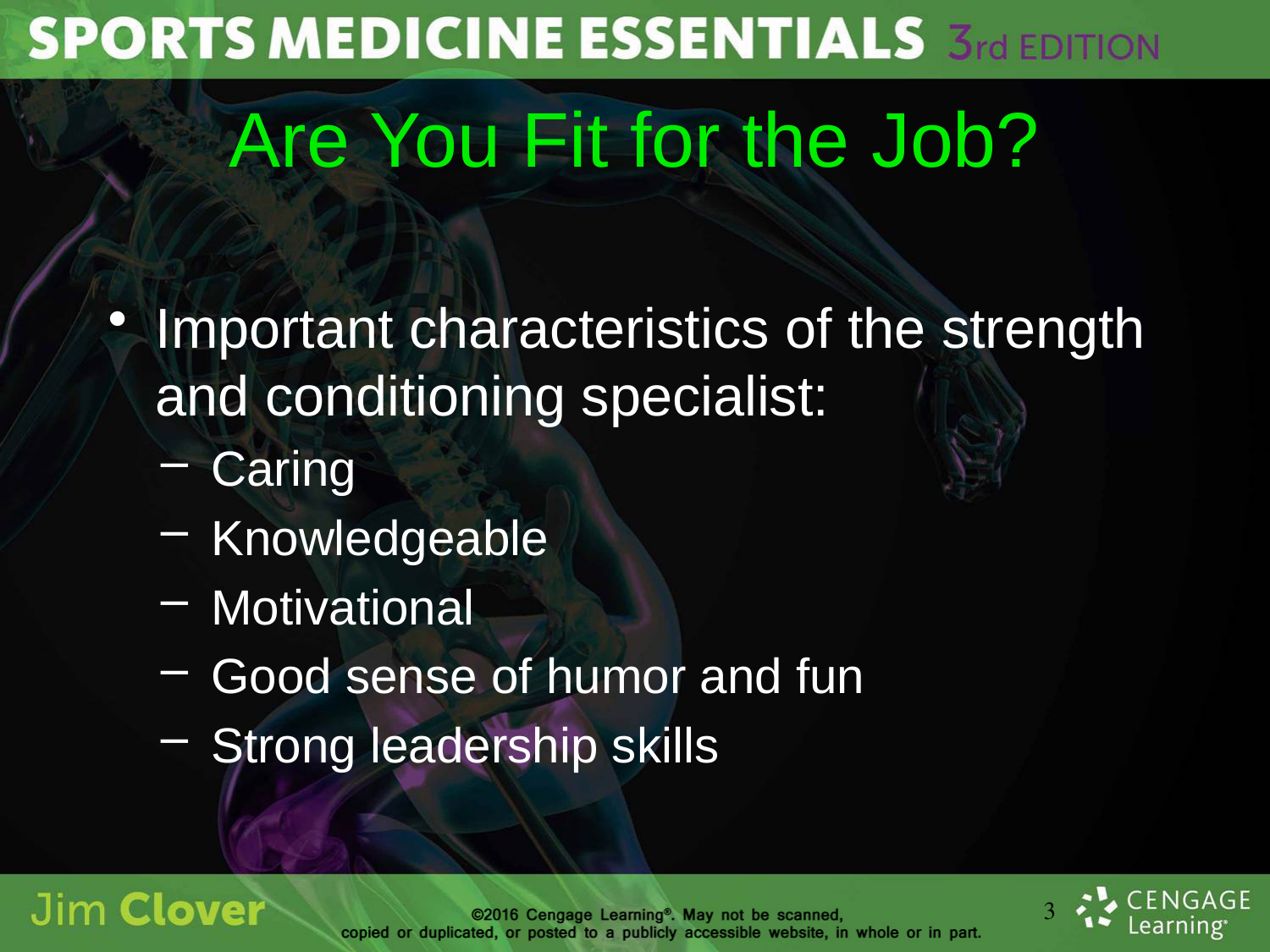

# Are You Fit for the Job?
Important characteristics of the strength and conditioning specialist:
Caring
Knowledgeable
Motivational
Good sense of humor and fun
Strong leadership skills
3